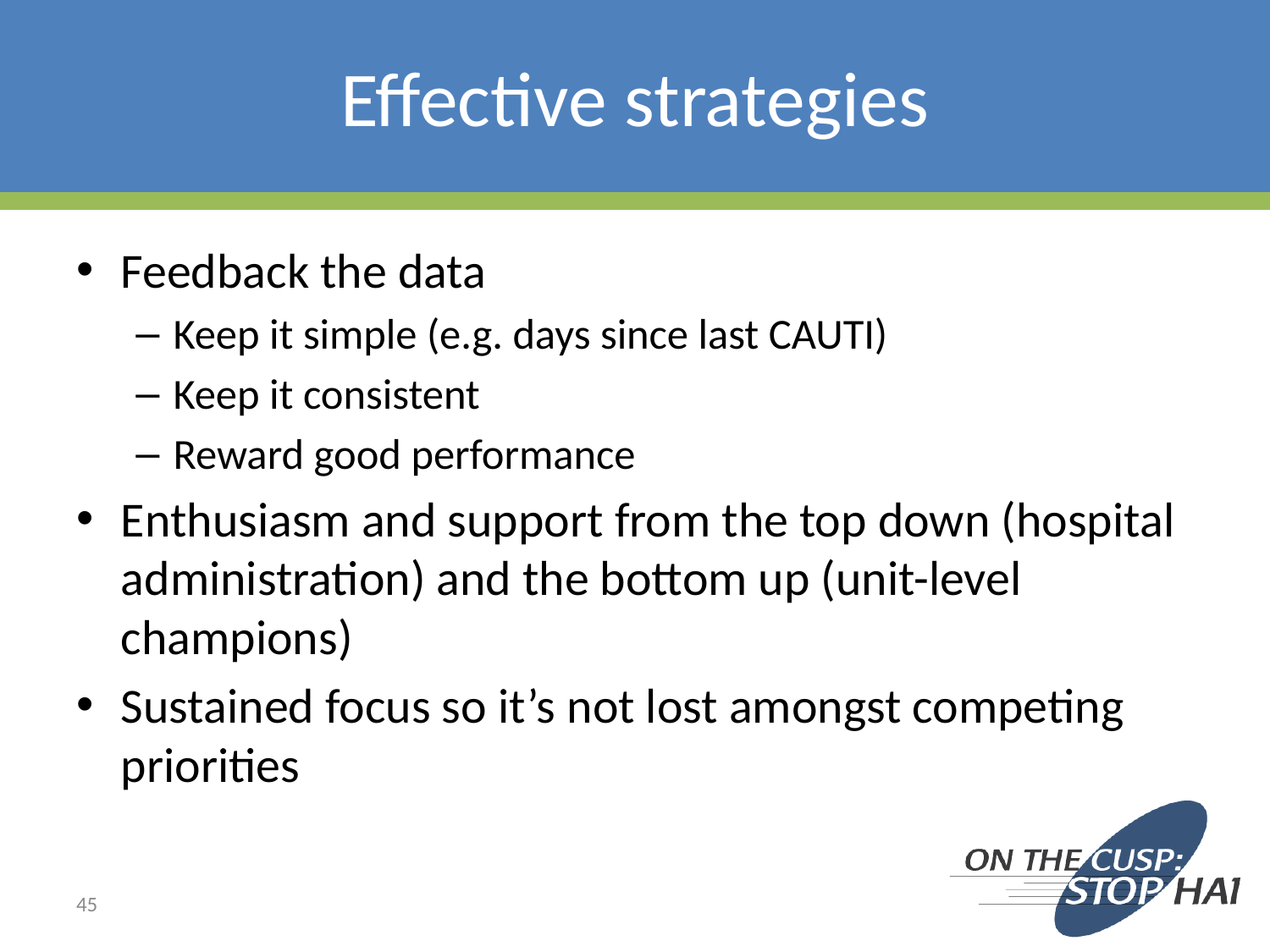

# Effective strategies
Feedback the data
Keep it simple (e.g. days since last CAUTI)
Keep it consistent
Reward good performance
Enthusiasm and support from the top down (hospital administration) and the bottom up (unit-level champions)
Sustained focus so it’s not lost amongst competing priorities

45